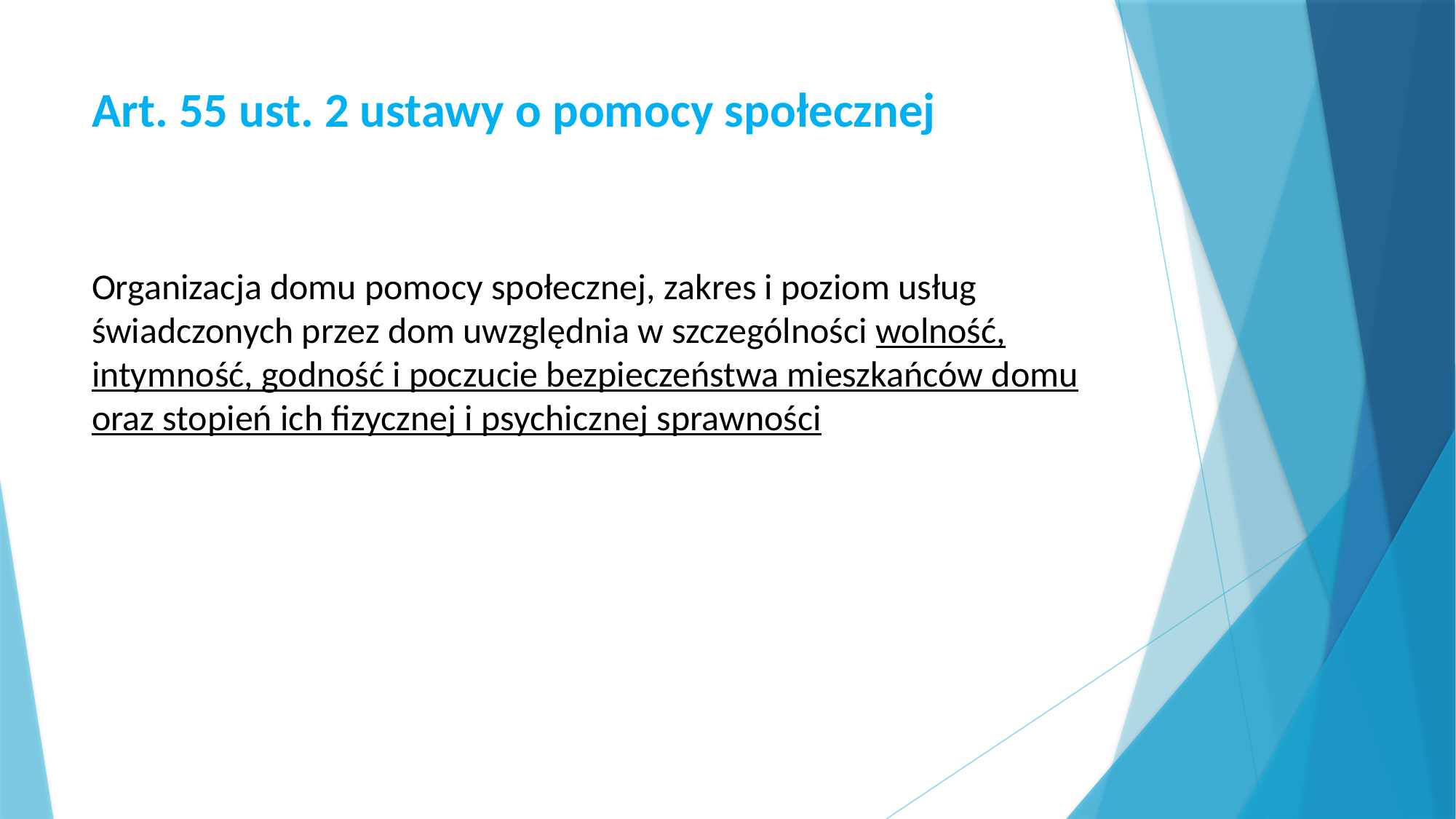

# Art. 55 ust. 2 ustawy o pomocy społecznej
Organizacja domu pomocy społecznej, zakres i poziom usług świadczonych przez dom uwzględnia w szczególności wolność, intymność, godność i poczucie bezpieczeństwa mieszkańców domu oraz stopień ich fizycznej i psychicznej sprawności